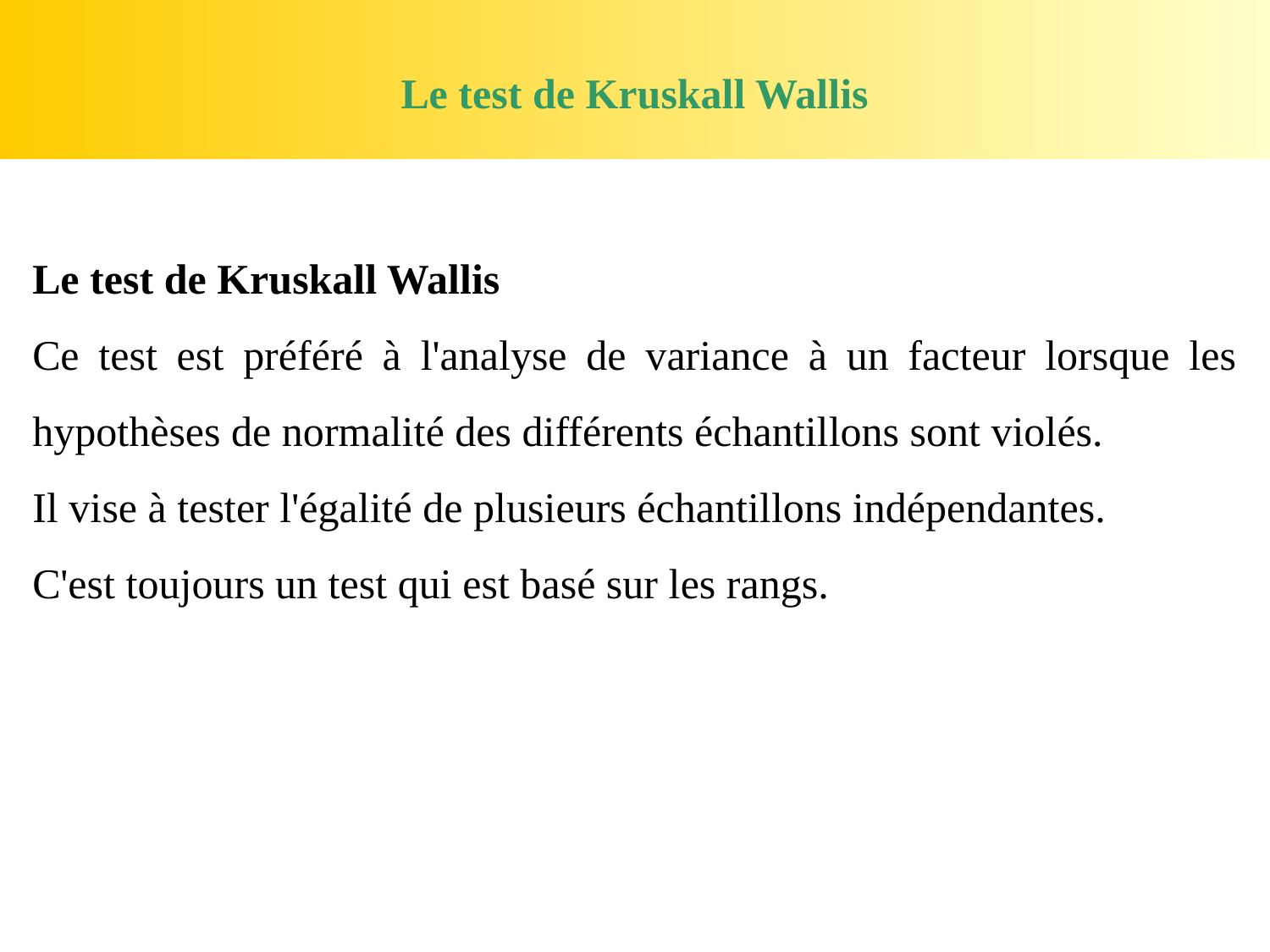

# Le test de Kruskall Wallis

Le test de Kruskall Wallis
Ce test est préféré à l'analyse de variance à un facteur lorsque les hypothèses de normalité des différents échantillons sont violés.
Il vise à tester l'égalité de plusieurs échantillons indépendantes.
C'est toujours un test qui est basé sur les rangs.